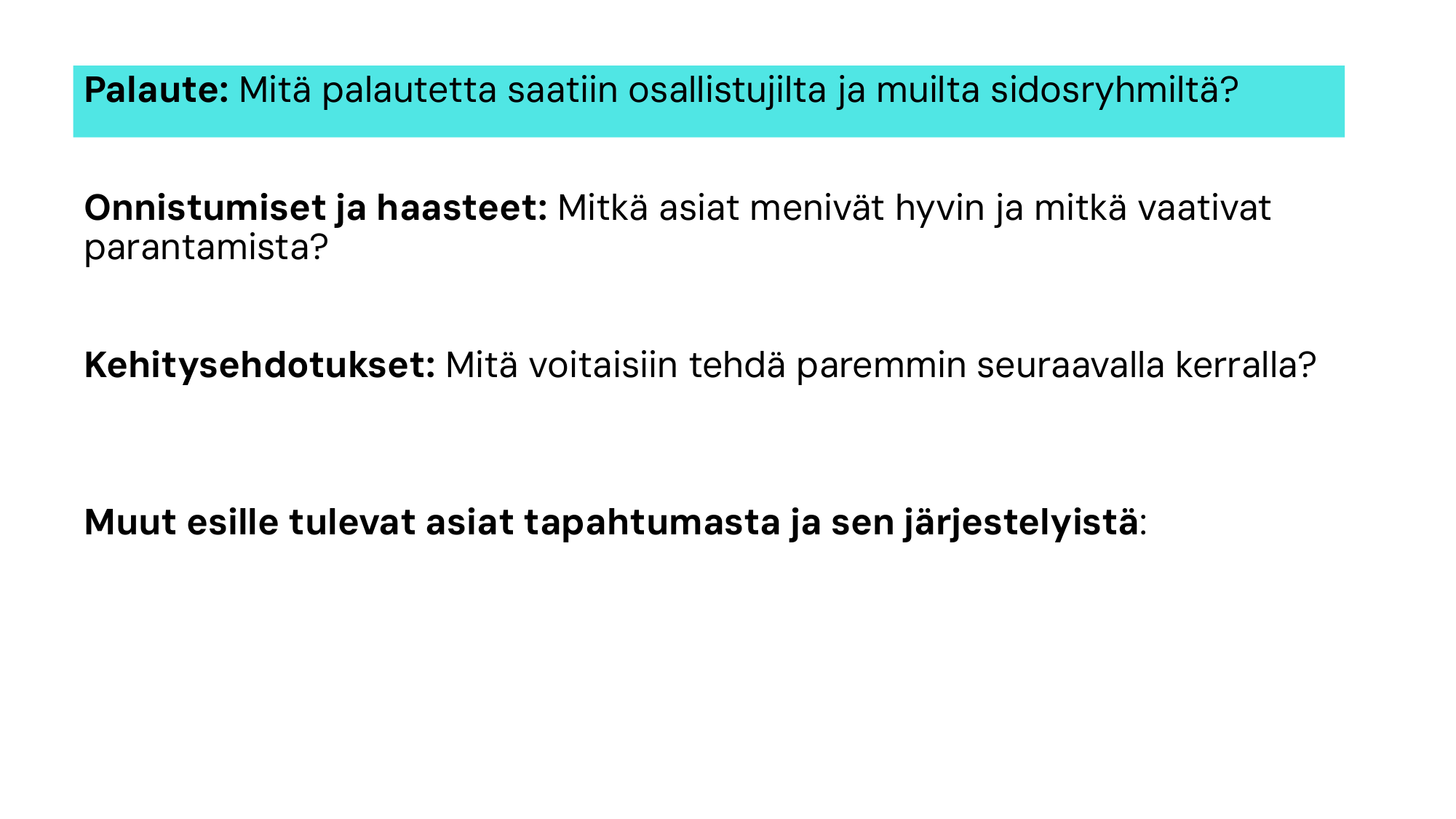

# Palaute: Mitä palautetta saatiin osallistujilta ja muilta sidosryhmiltä? Onnistumiset ja haasteet: Mitkä asiat menivät hyvin ja mitkä vaativat parantamista? Kehitysehdotukset: Mitä voitaisiin tehdä paremmin seuraavalla kerralla? Muut esille tulevat asiat tapahtumasta ja sen järjestelyistä: